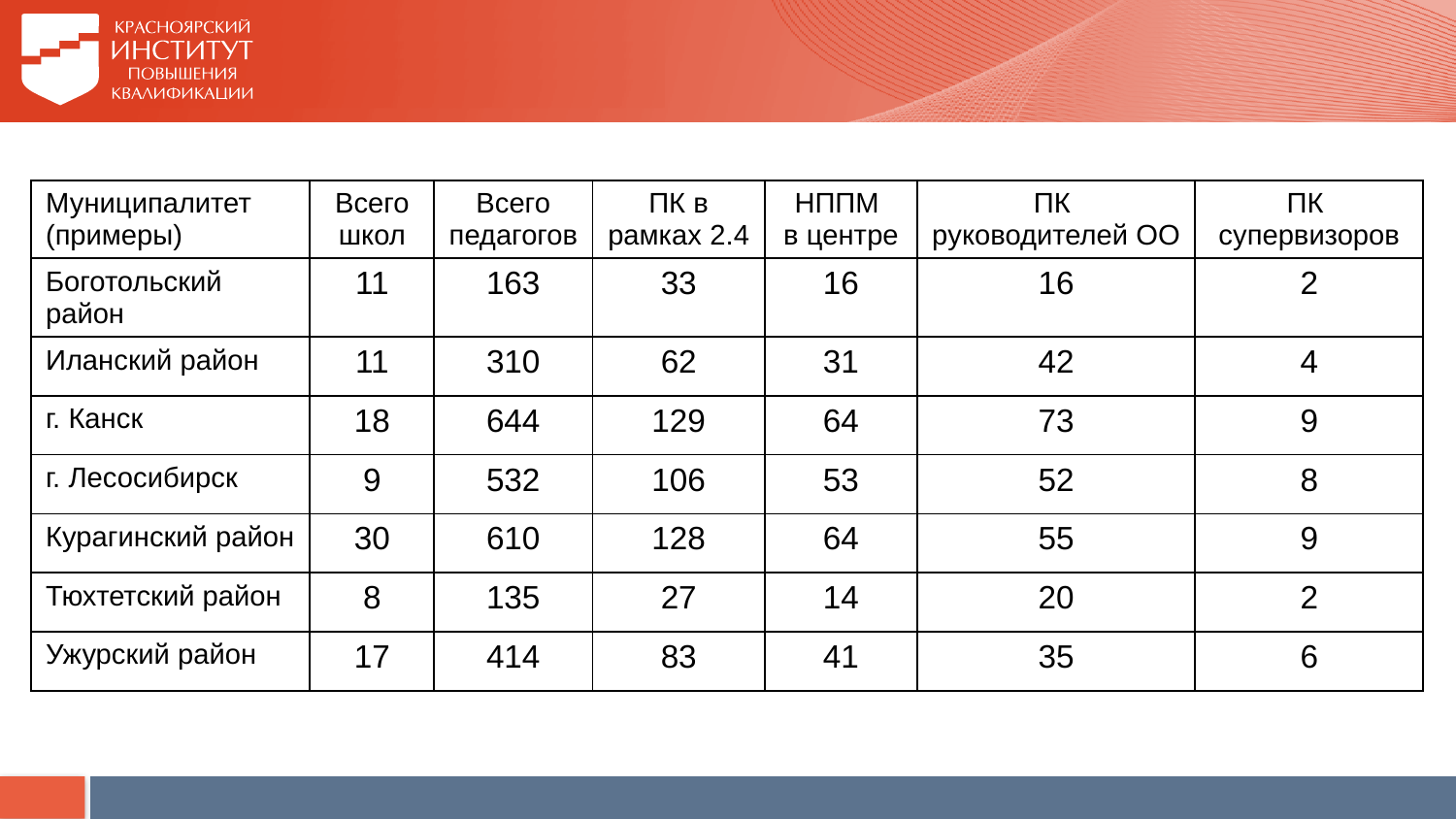

| Муниципалитет (примеры) | Всего школ | Всего педагогов | ПК в рамках 2.4 | НППМ в центре | ПК руководителей ОО | ПК супервизоров |
| --- | --- | --- | --- | --- | --- | --- |
| Боготольский район | 11 | 163 | 33 | 16 | 16 | 2 |
| Иланский район | 11 | 310 | 62 | 31 | 42 | 4 |
| г. Канск | 18 | 644 | 129 | 64 | 73 | 9 |
| г. Лесосибирск | 9 | 532 | 106 | 53 | 52 | 8 |
| Курагинский район | 30 | 610 | 128 | 64 | 55 | 9 |
| Тюхтетский район | 8 | 135 | 27 | 14 | 20 | 2 |
| Ужурский район | 17 | 414 | 83 | 41 | 35 | 6 |